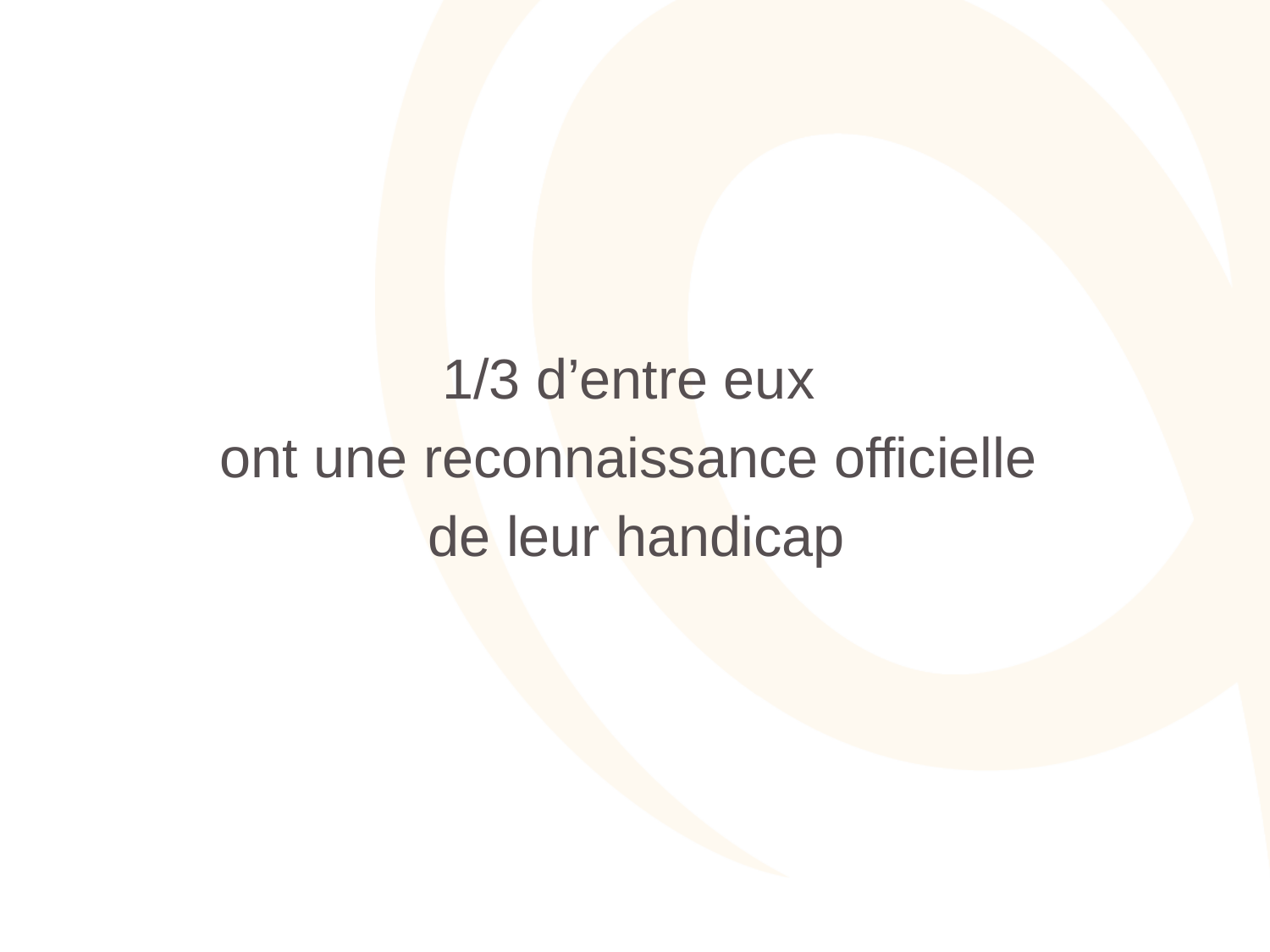

1/3 d’entre eux
ont une reconnaissance officielle
de leur handicap